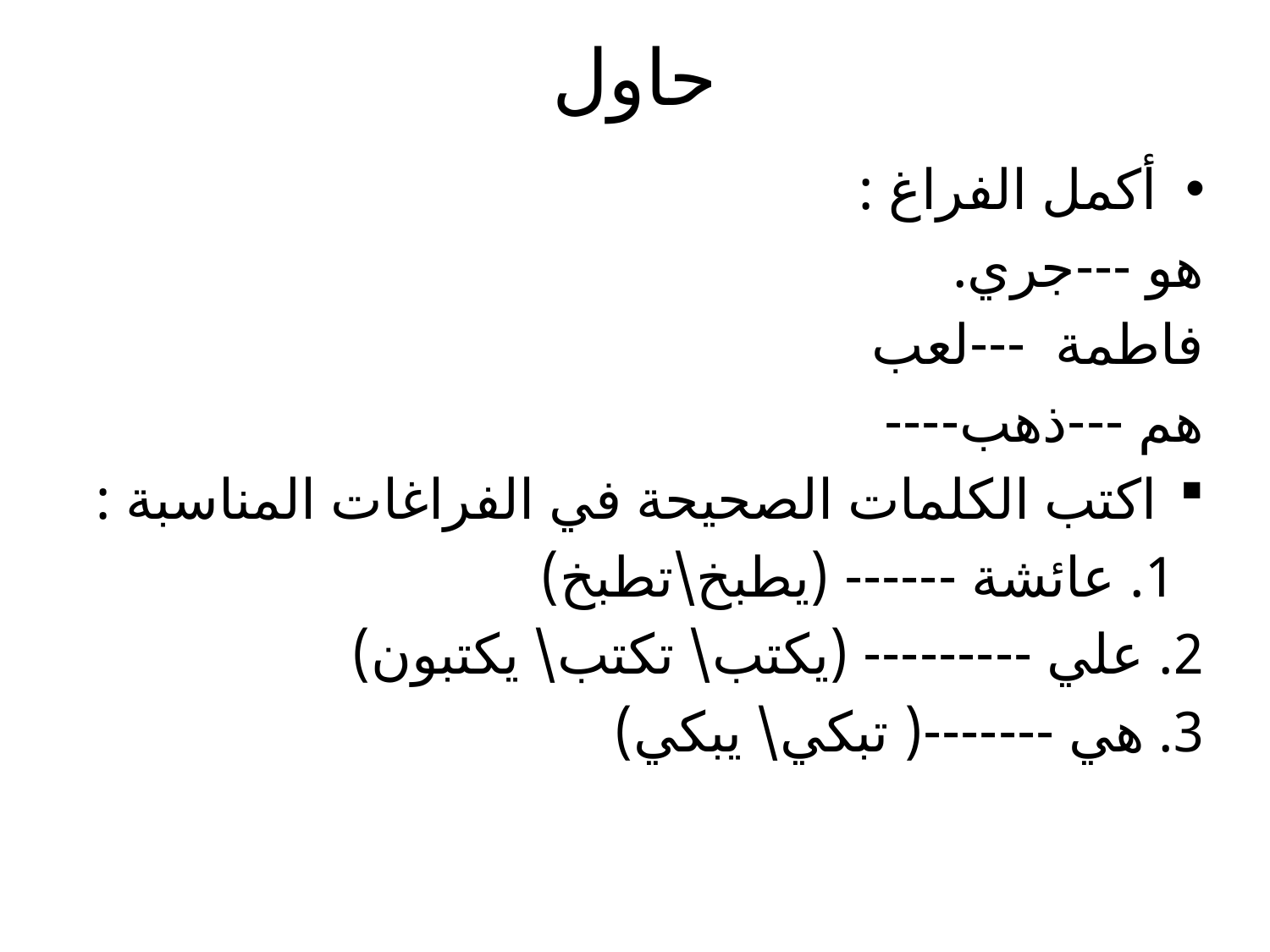

# حاول
أكمل الفراغ :
	هو ---جري.
	فاطمة  ---لعب
	هم ---ذهب----
اكتب الكلمات الصحيحة في الفراغات المناسبة :
  1. عائشة ------ (يطبخ\تطبخ)
2. علي --------- (يكتب\ تكتب\ يكتبون)
3. هي -------( تبكي\ يبكي)